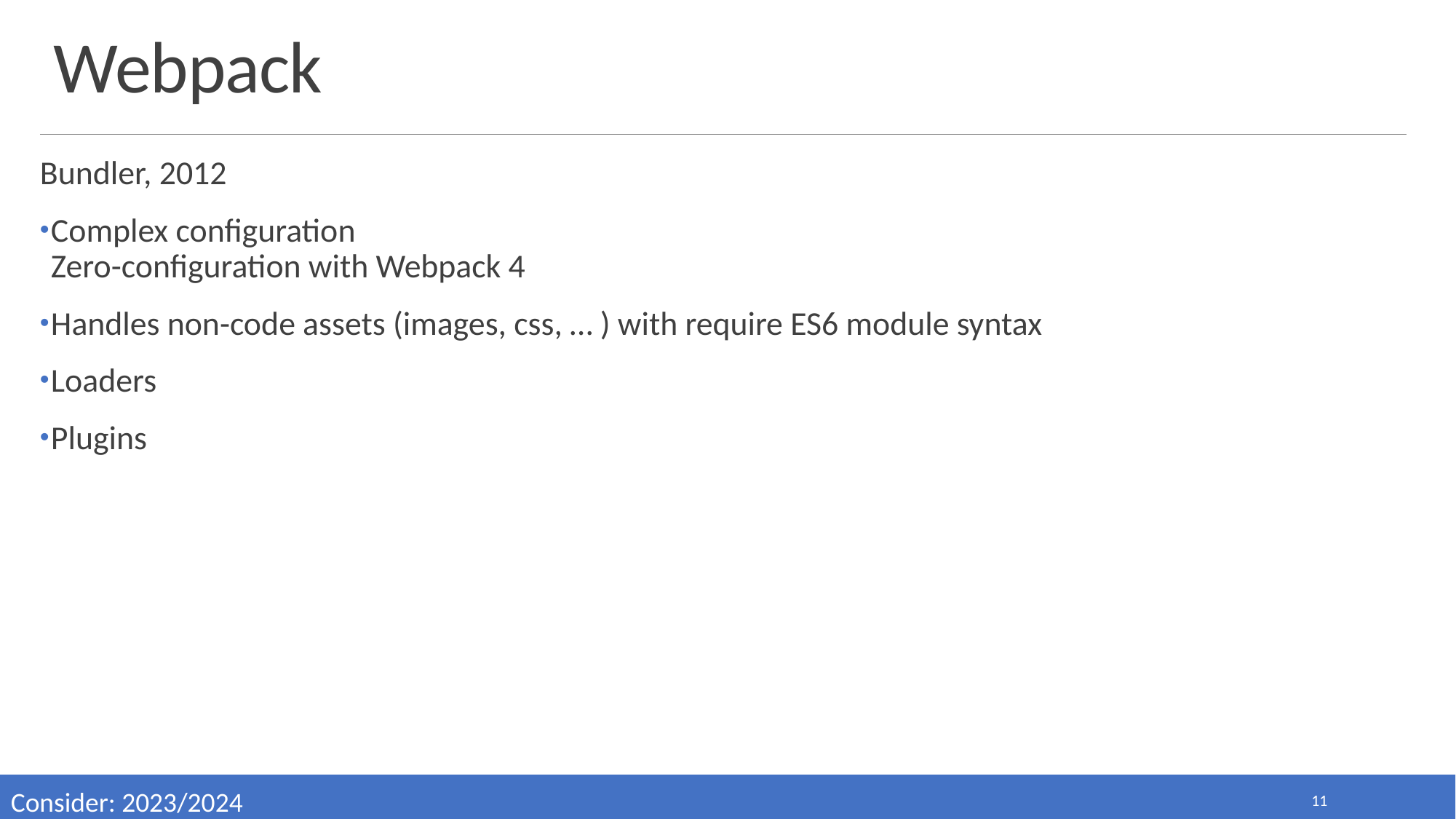

# Webpack
Bundler, 2012
Complex configuration
Zero-configuration with Webpack 4
Handles non-code assets (images, css, … ) with require ES6 module syntax
Loaders
Plugins

Consider: 2023/2024
11